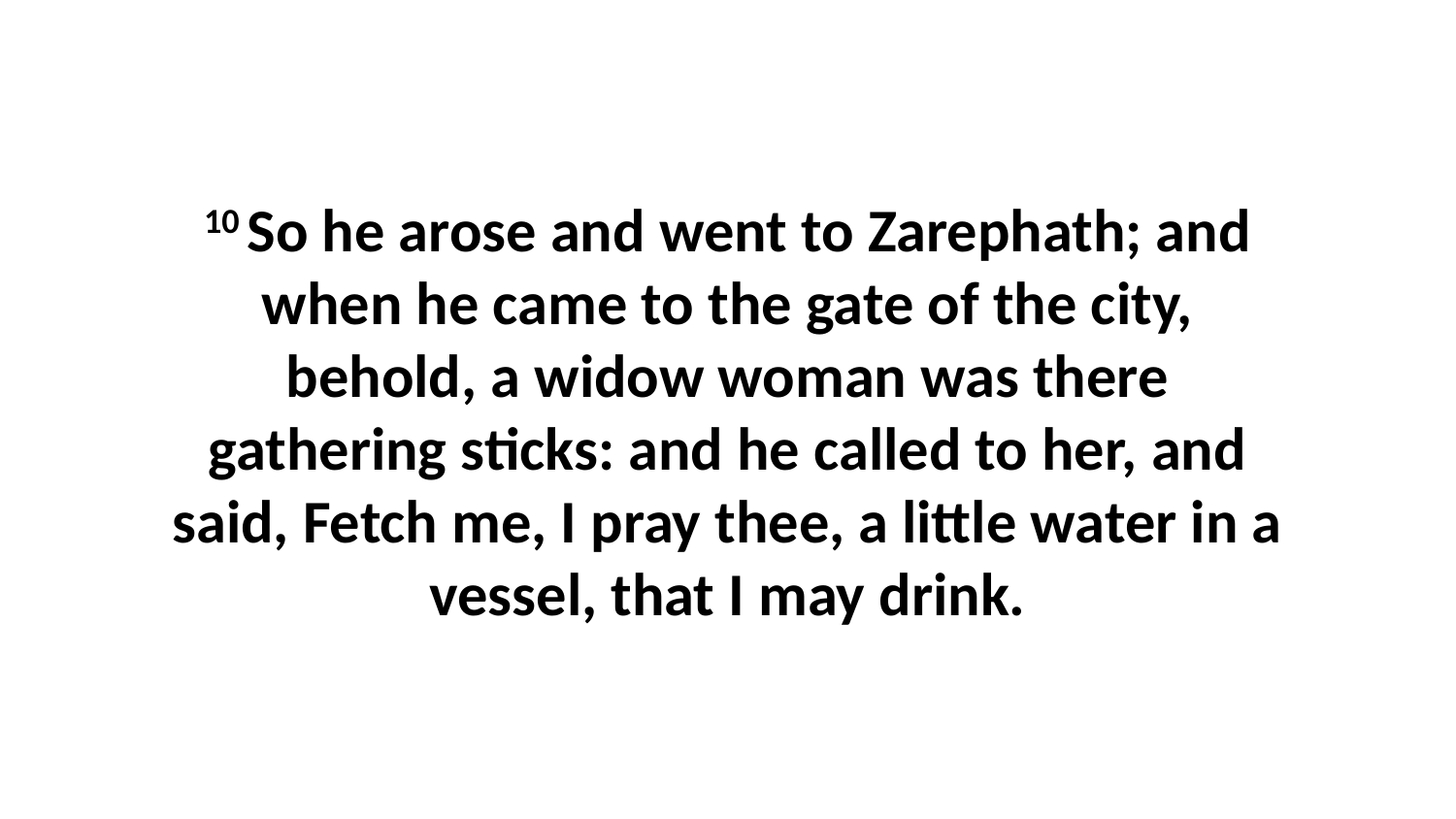

10 So he arose and went to Zarephath; and when he came to the gate of the city, behold, a widow woman was there gathering sticks: and he called to her, and said, Fetch me, I pray thee, a little water in a vessel, that I may drink.